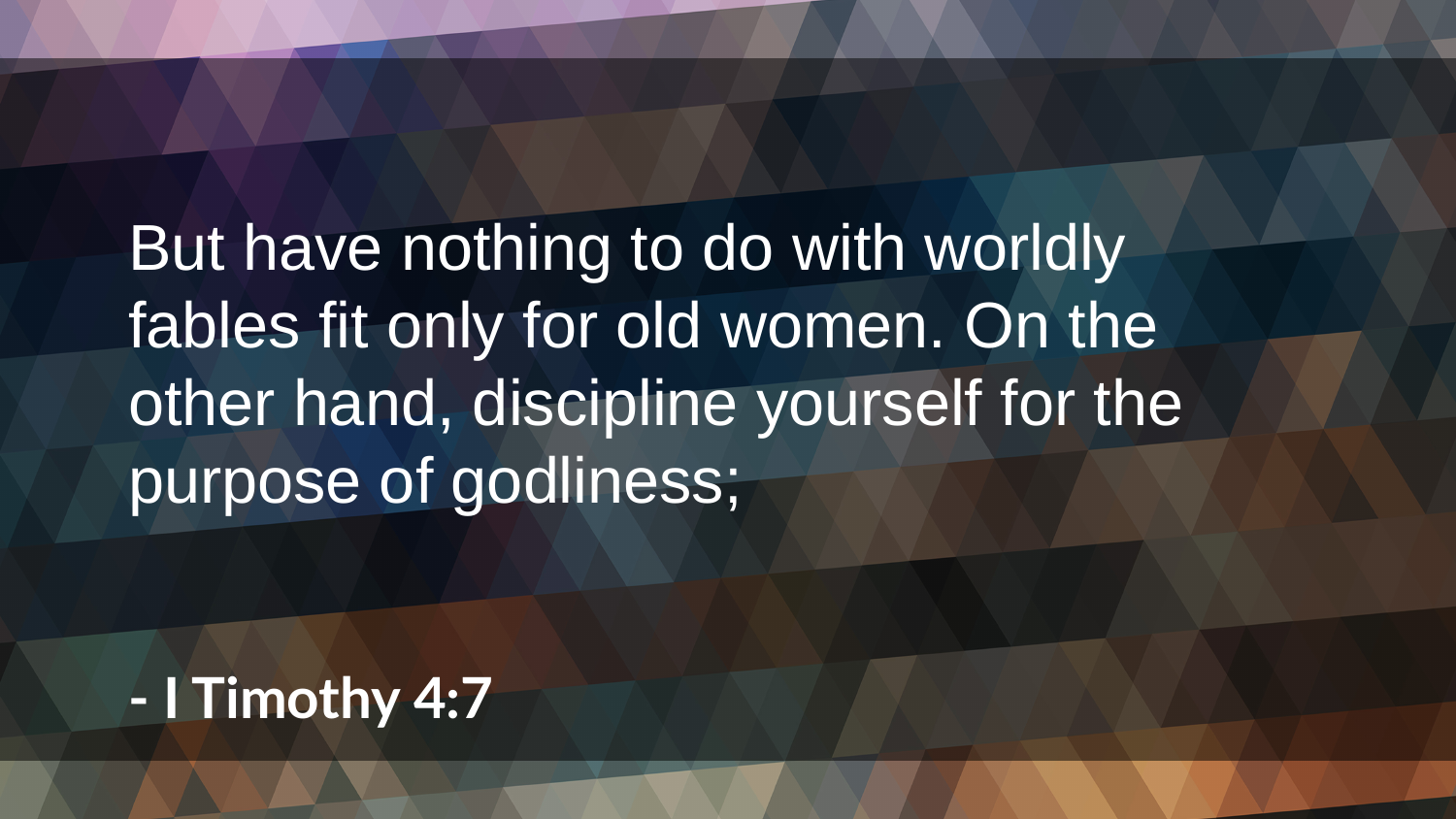

But have nothing to do with worldly fables fit only for old women. On the other hand, discipline yourself for the purpose of godliness;
- I Timothy 4:7